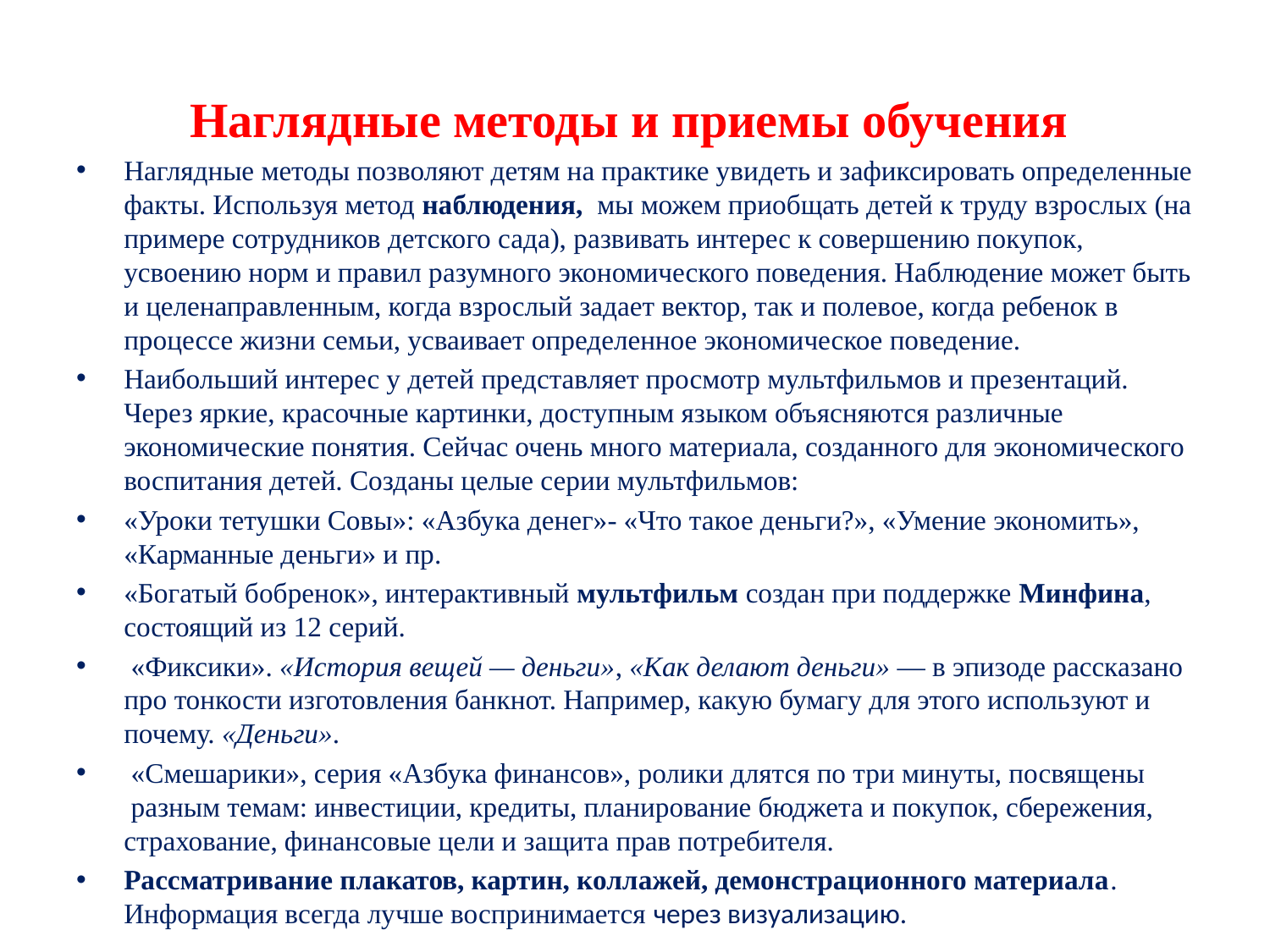

# Наглядные методы и приемы обучения
Наглядные методы позволяют детям на практике увидеть и зафиксировать определенные факты. Используя метод наблюдения,  мы можем приобщать детей к труду взрослых (на примере сотрудников детского сада), развивать интерес к совершению покупок, усвоению норм и правил разумного экономического поведения. Наблюдение может быть и целенаправленным, когда взрослый задает вектор, так и полевое, когда ребенок в процессе жизни семьи, усваивает определенное экономическое поведение.
Наибольший интерес у детей представляет просмотр мультфильмов и презентаций. Через яркие, красочные картинки, доступным языком объясняются различные экономические понятия. Сейчас очень много материала, созданного для экономического воспитания детей. Созданы целые серии мультфильмов:
«Уроки тетушки Совы»: «Азбука денег»- «Что такое деньги?», «Умение экономить», «Карманные деньги» и пр.
«Богатый бобренок», интерактивный мультфильм создан при поддержке Минфина, состоящий из 12 серий.
 «Фиксики». «История вещей — деньги», «Как делают деньги» — в эпизоде рассказано про тонкости изготовления банкнот. Например, какую бумагу для этого используют и почему. «Деньги».
 «Смешарики», серия «Азбука финансов», ролики длятся по три минуты, посвящены  разным темам: инвестиции, кредиты, планирование бюджета и покупок, сбережения, страхование, финансовые цели и защита прав потребителя.
Рассматривание плакатов, картин, коллажей, демонстрационного материала. Информация всегда лучше воспринимается через визуализацию.